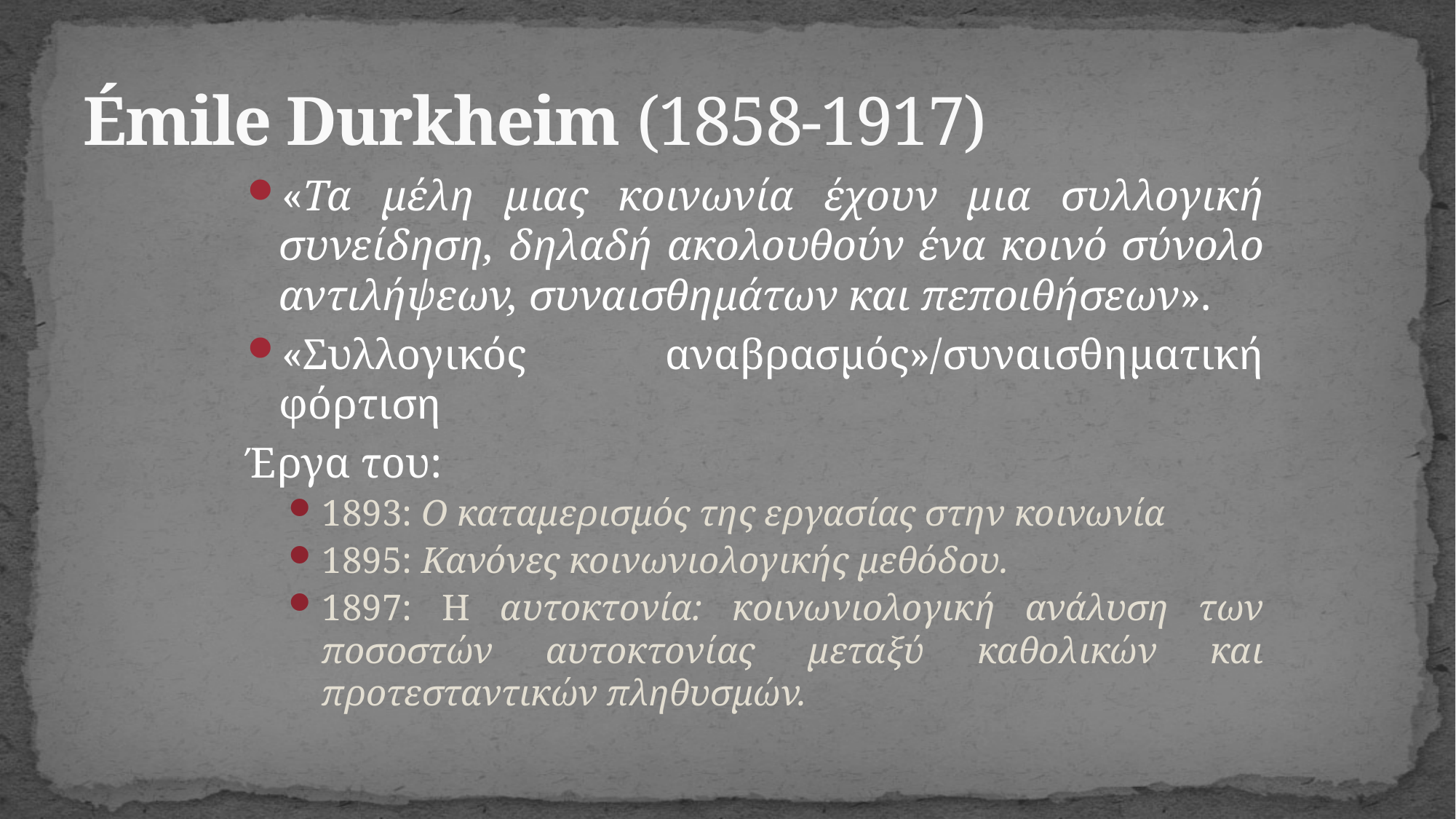

# Émile Durkheim (1858-1917)
«Τα μέλη μιας κοινωνία έχουν μια συλλογική συνείδηση, δηλαδή ακολουθούν ένα κοινό σύνολο αντιλήψεων, συναισθημάτων και πεποιθήσεων».
«Συλλογικός αναβρασμός»/συναισθηματική φόρτιση
Έργα του:
1893: Ο καταμερισμός της εργασίας στην κοινωνία
1895: Κανόνες κοινωνιολογικής μεθόδου.
1897: Η αυτοκτονία: κοινωνιολογική ανάλυση των ποσοστών αυτοκτονίας μεταξύ καθολικών και προτεσταντικών πληθυσμών.